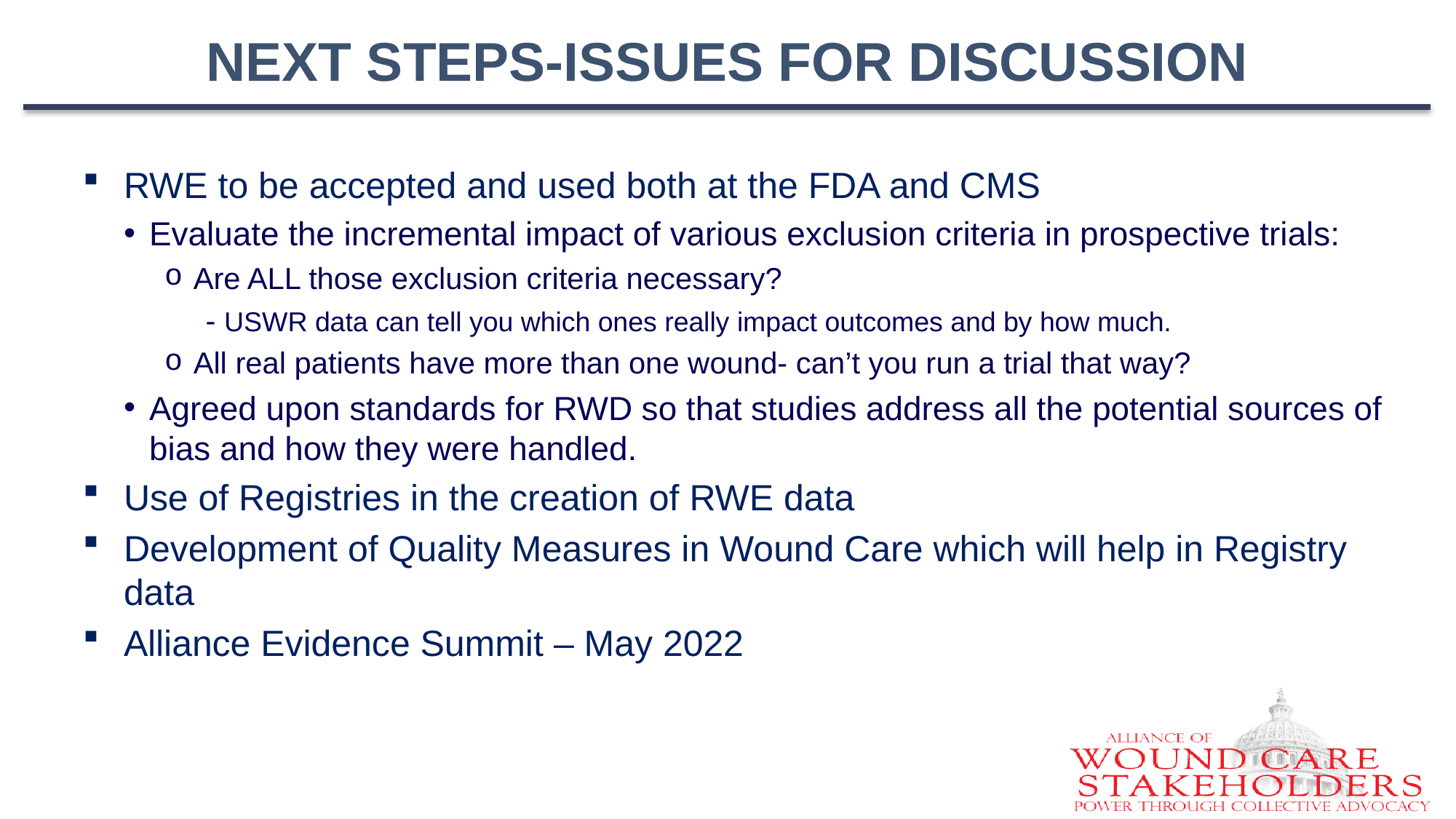

# Next Steps-Issues for Discussion
RWE to be accepted and used both at the FDA and CMS
Evaluate the incremental impact of various exclusion criteria in prospective trials:
 Are ALL those exclusion criteria necessary?
- USWR data can tell you which ones really impact outcomes and by how much.
 All real patients have more than one wound- can’t you run a trial that way?
Agreed upon standards for RWD so that studies address all the potential sources of bias and how they were handled.
Use of Registries in the creation of RWE data
Development of Quality Measures in Wound Care which will help in Registry data
Alliance Evidence Summit – May 2022